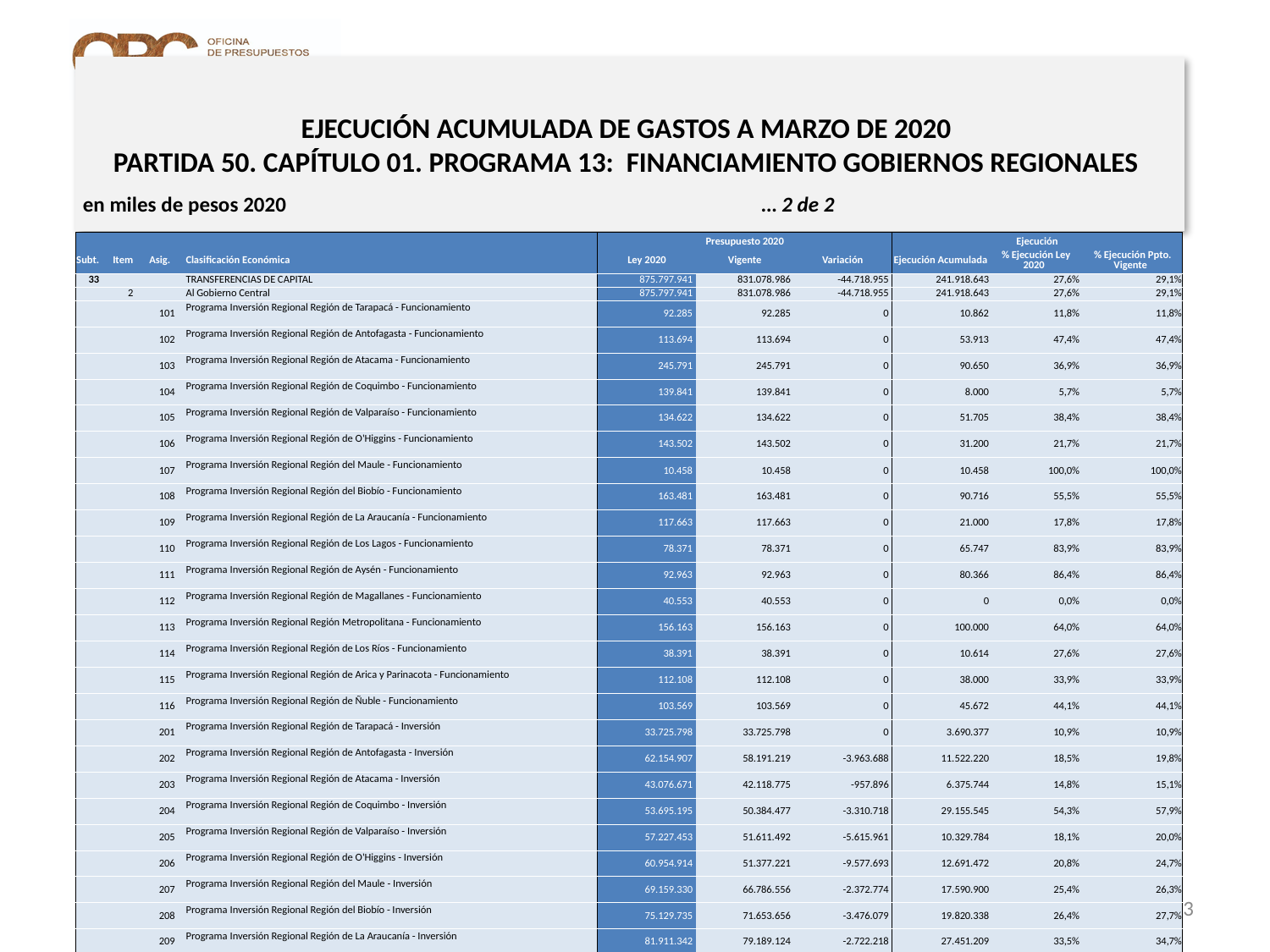

# EJECUCIÓN ACUMULADA DE GASTOS A MARZO DE 2020 PARTIDA 50. CAPÍTULO 01. PROGRAMA 13:  FINANCIAMIENTO GOBIERNOS REGIONALES
en miles de pesos 2020                                                                                                  … 2 de 2
|  |  |  |  | Presupuesto 2020 |  |  | Ejecución |  |  |
| --- | --- | --- | --- | --- | --- | --- | --- | --- | --- |
| Subt. | Item | Asig. | Clasificación Económica | Ley 2020 | Vigente | Variación | Ejecución Acumulada | % Ejecución Ley 2020 | % Ejecución Ppto. Vigente |
| 33 |  |  | TRANSFERENCIAS DE CAPITAL | 875.797.941 | 831.078.986 | -44.718.955 | 241.918.643 | 27,6% | 29,1% |
|  | 2 |  | Al Gobierno Central | 875.797.941 | 831.078.986 | -44.718.955 | 241.918.643 | 27,6% | 29,1% |
|  |  | 101 | Programa Inversión Regional Región de Tarapacá - Funcionamiento | 92.285 | 92.285 | 0 | 10.862 | 11,8% | 11,8% |
|  |  | 102 | Programa Inversión Regional Región de Antofagasta - Funcionamiento | 113.694 | 113.694 | 0 | 53.913 | 47,4% | 47,4% |
|  |  | 103 | Programa Inversión Regional Región de Atacama - Funcionamiento | 245.791 | 245.791 | 0 | 90.650 | 36,9% | 36,9% |
|  |  | 104 | Programa Inversión Regional Región de Coquimbo - Funcionamiento | 139.841 | 139.841 | 0 | 8.000 | 5,7% | 5,7% |
|  |  | 105 | Programa Inversión Regional Región de Valparaíso - Funcionamiento | 134.622 | 134.622 | 0 | 51.705 | 38,4% | 38,4% |
|  |  | 106 | Programa Inversión Regional Región de O'Higgins - Funcionamiento | 143.502 | 143.502 | 0 | 31.200 | 21,7% | 21,7% |
|  |  | 107 | Programa Inversión Regional Región del Maule - Funcionamiento | 10.458 | 10.458 | 0 | 10.458 | 100,0% | 100,0% |
|  |  | 108 | Programa Inversión Regional Región del Biobío - Funcionamiento | 163.481 | 163.481 | 0 | 90.716 | 55,5% | 55,5% |
|  |  | 109 | Programa Inversión Regional Región de La Araucanía - Funcionamiento | 117.663 | 117.663 | 0 | 21.000 | 17,8% | 17,8% |
|  |  | 110 | Programa Inversión Regional Región de Los Lagos - Funcionamiento | 78.371 | 78.371 | 0 | 65.747 | 83,9% | 83,9% |
|  |  | 111 | Programa Inversión Regional Región de Aysén - Funcionamiento | 92.963 | 92.963 | 0 | 80.366 | 86,4% | 86,4% |
|  |  | 112 | Programa Inversión Regional Región de Magallanes - Funcionamiento | 40.553 | 40.553 | 0 | 0 | 0,0% | 0,0% |
|  |  | 113 | Programa Inversión Regional Región Metropolitana - Funcionamiento | 156.163 | 156.163 | 0 | 100.000 | 64,0% | 64,0% |
|  |  | 114 | Programa Inversión Regional Región de Los Ríos - Funcionamiento | 38.391 | 38.391 | 0 | 10.614 | 27,6% | 27,6% |
|  |  | 115 | Programa Inversión Regional Región de Arica y Parinacota - Funcionamiento | 112.108 | 112.108 | 0 | 38.000 | 33,9% | 33,9% |
|  |  | 116 | Programa Inversión Regional Región de Ñuble - Funcionamiento | 103.569 | 103.569 | 0 | 45.672 | 44,1% | 44,1% |
|  |  | 201 | Programa Inversión Regional Región de Tarapacá - Inversión | 33.725.798 | 33.725.798 | 0 | 3.690.377 | 10,9% | 10,9% |
|  |  | 202 | Programa Inversión Regional Región de Antofagasta - Inversión | 62.154.907 | 58.191.219 | -3.963.688 | 11.522.220 | 18,5% | 19,8% |
|  |  | 203 | Programa Inversión Regional Región de Atacama - Inversión | 43.076.671 | 42.118.775 | -957.896 | 6.375.744 | 14,8% | 15,1% |
|  |  | 204 | Programa Inversión Regional Región de Coquimbo - Inversión | 53.695.195 | 50.384.477 | -3.310.718 | 29.155.545 | 54,3% | 57,9% |
|  |  | 205 | Programa Inversión Regional Región de Valparaíso - Inversión | 57.227.453 | 51.611.492 | -5.615.961 | 10.329.784 | 18,1% | 20,0% |
|  |  | 206 | Programa Inversión Regional Región de O'Higgins - Inversión | 60.954.914 | 51.377.221 | -9.577.693 | 12.691.472 | 20,8% | 24,7% |
|  |  | 207 | Programa Inversión Regional Región del Maule - Inversión | 69.159.330 | 66.786.556 | -2.372.774 | 17.590.900 | 25,4% | 26,3% |
|  |  | 208 | Programa Inversión Regional Región del Biobío - Inversión | 75.129.735 | 71.653.656 | -3.476.079 | 19.820.338 | 26,4% | 27,7% |
|  |  | 209 | Programa Inversión Regional Región de La Araucanía - Inversión | 81.911.342 | 79.189.124 | -2.722.218 | 27.451.209 | 33,5% | 34,7% |
|  |  | 210 | Programa Inversión Regional Región de Los Lagos - Inversión | 61.228.565 | 59.586.930 | -1.641.635 | 19.363.514 | 31,6% | 32,5% |
|  |  | 211 | Programa Inversión Regional Región de Aysén - Inversión | 35.758.423 | 34.705.719 | -1.052.704 | 14.306.784 | 40,0% | 41,2% |
|  |  | 212 | Programa Inversión Regional Región de Magallanes - Inversión | 35.440.183 | 33.540.359 | -1.899.824 | 25.514.334 | 72,0% | 76,1% |
|  |  | 213 | Programa Inversión Regional Región Metropolitana - Inversión | 92.999.042 | 86.629.897 | -6.369.145 | 26.456.952 | 28,4% | 30,5% |
|  |  | 214 | Programa Inversión Regional Región de Los Ríos - Inversión | 37.855.958 | 36.469.912 | -1.386.046 | 5.774.110 | 15,3% | 15,8% |
|  |  | 215 | Programa Inversión Regional Región de Arica y Parinacota - Inversión | 23.194.932 | 23.179.783 | -15.149 | 4.813.329 | 20,8% | 20,8% |
|  |  | 216 | Programa Inversión Regional Región de Ñuble - Inversión | 45.493.619 | 45.136.194 | -357.425 | 6.353.128 | 14,0% | 14,1% |
|  |  | 217 | Programa Inversión Regional Región de Magallanes - FONDEMA | 5.008.419 | 5.008.419 | 0 | 0 | 0,0% | 0,0% |
23